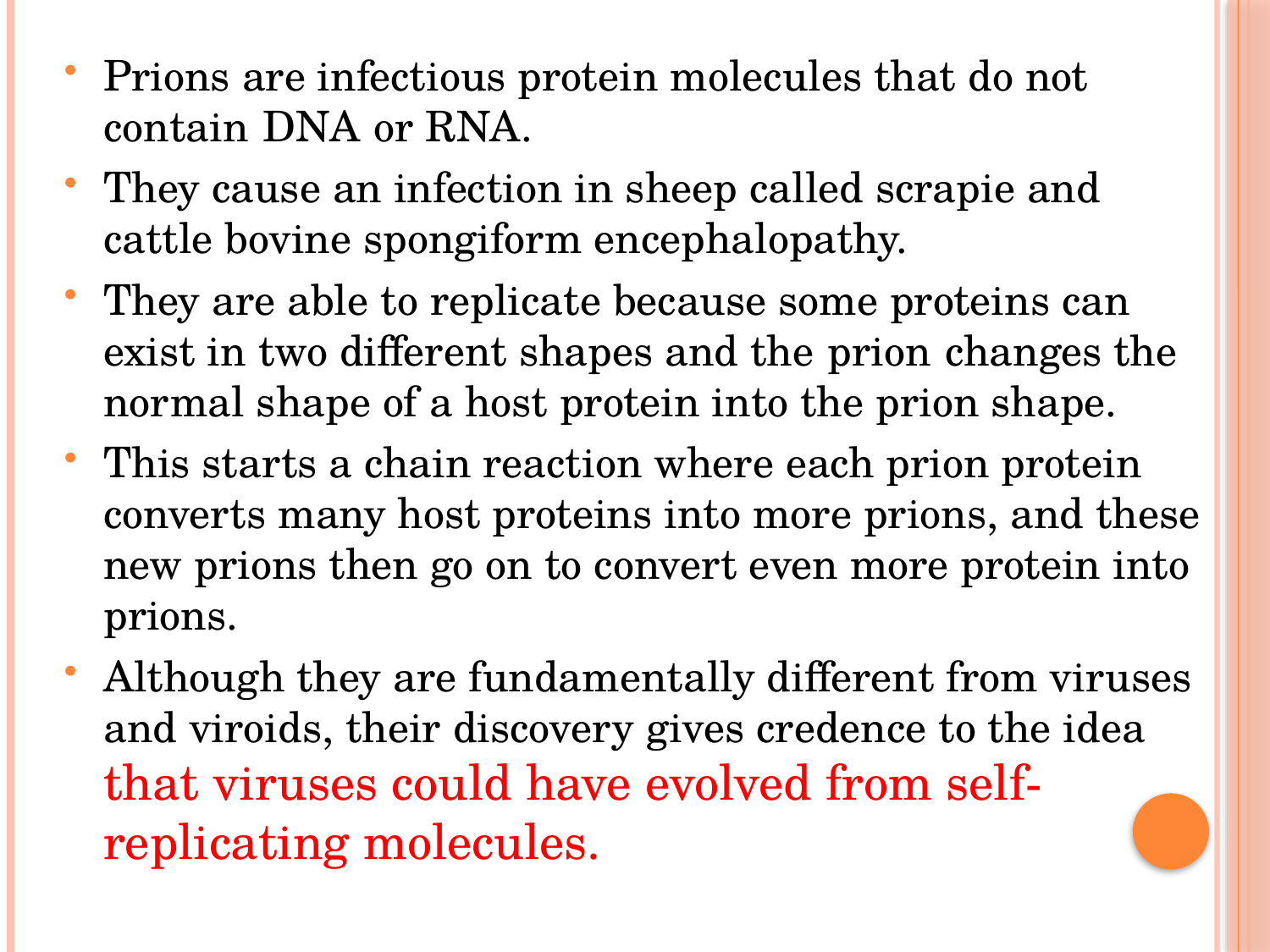

Prions are infectious protein molecules that do not contain DNA or RNA.
They cause an infection in sheep called scrapie and cattle bovine spongiform encephalopathy.
They are able to replicate because some proteins can exist in two different shapes and the prion changes the normal shape of a host protein into the prion shape.
This starts a chain reaction where each prion protein converts many host proteins into more prions, and these new prions then go on to convert even more protein into prions.
Although they are fundamentally different from viruses and viroids, their discovery gives credence to the idea that viruses could have evolved from self-replicating molecules.